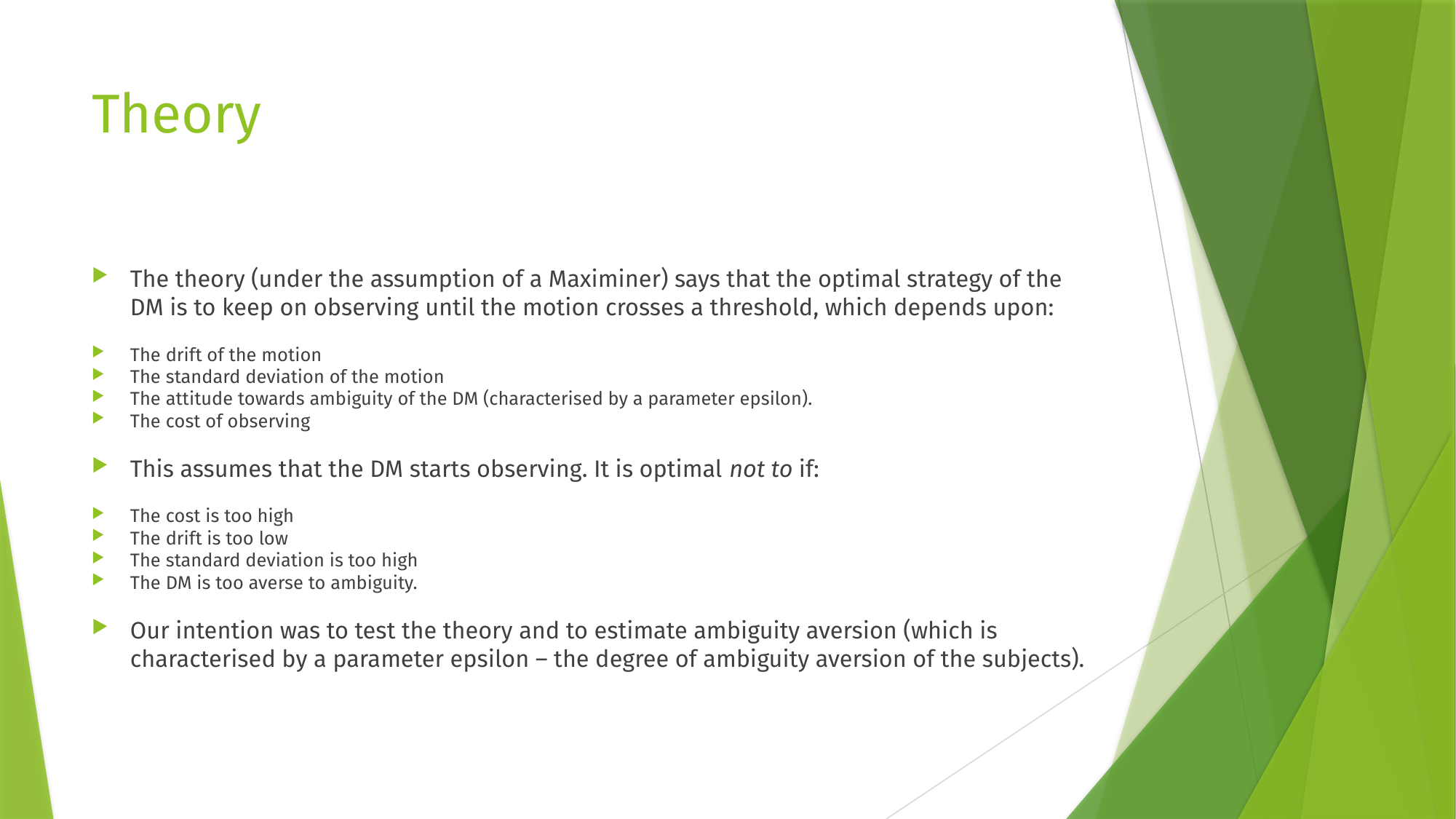

# Theory
The theory (under the assumption of a Maximiner) says that the optimal strategy of the DM is to keep on observing until the motion crosses a threshold, which depends upon:

The drift of the motion
The standard deviation of the motion
The attitude towards ambiguity of the DM (characterised by a parameter epsilon).
The cost of observing

This assumes that the DM starts observing. It is optimal not to if:

The cost is too high
The drift is too low
The standard deviation is too high
The DM is too averse to ambiguity.

Our intention was to test the theory and to estimate ambiguity aversion (which is characterised by a parameter epsilon – the degree of ambiguity aversion of the subjects).